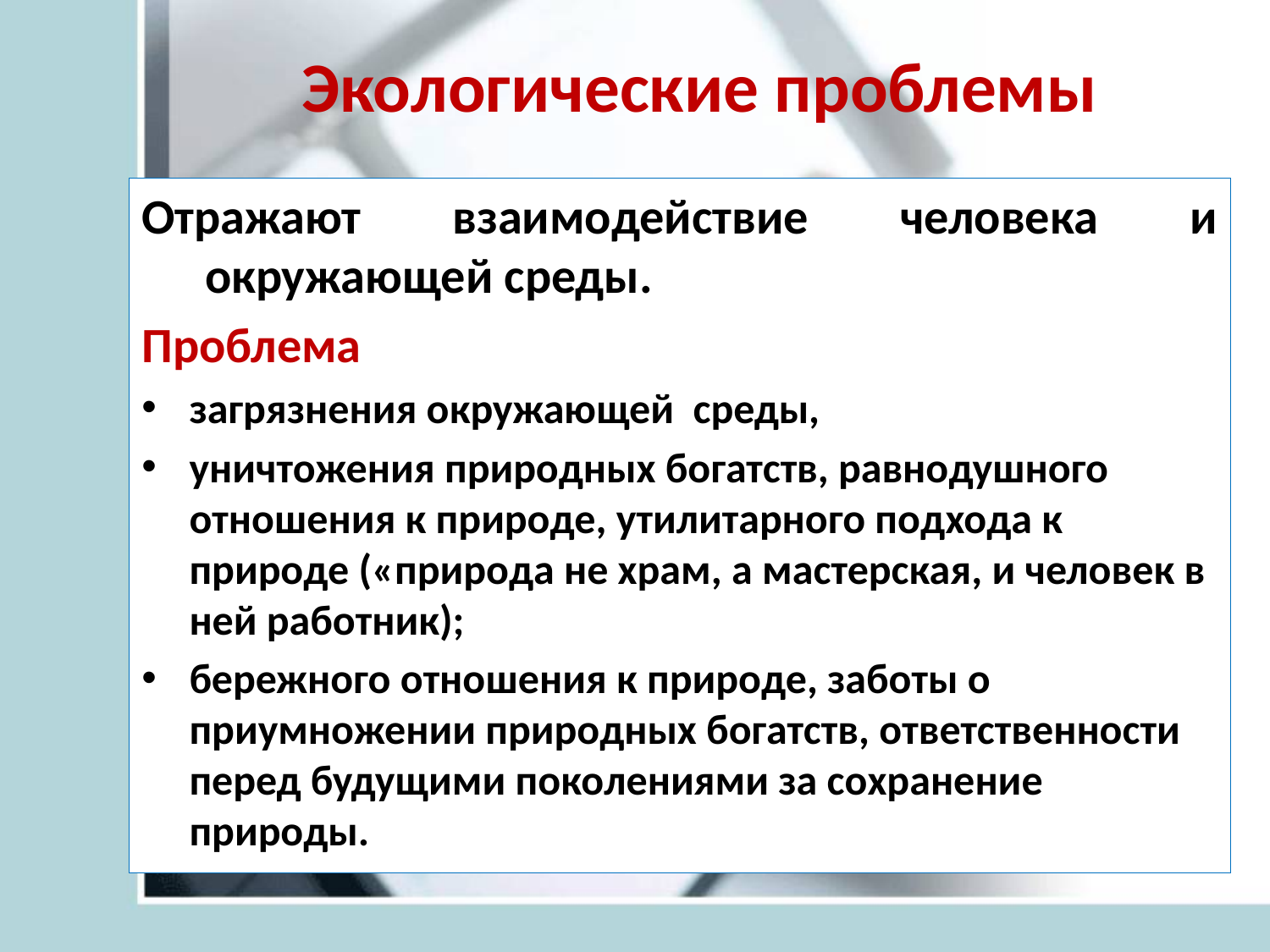

# Экологические проблемы
Отражают взаимодействие человека и окружающей среды.
Проблема
загрязнения окружающей  среды,
уничтожения природных богатств, равнодушного отношения к природе, утилитарного подхода к природе («природа не храм, а мастерская, и человек в ней работник);
бережного отношения к природе, заботы о приумножении природных богатств, ответственности перед будущими поколениями за сохранение природы.